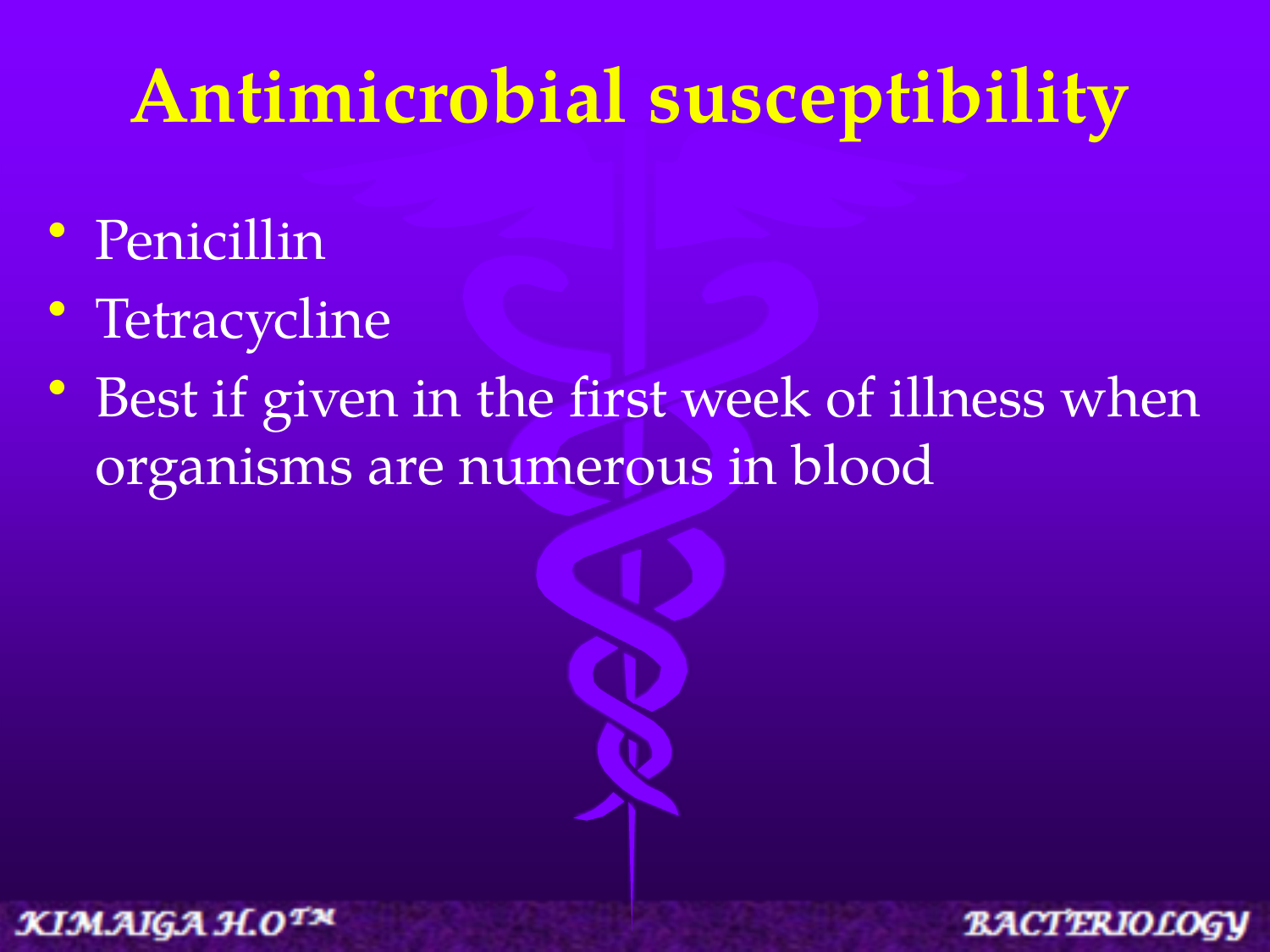

# Antimicrobial susceptibility
Penicillin
Tetracycline
Best if given in the first week of illness when organisms are numerous in blood